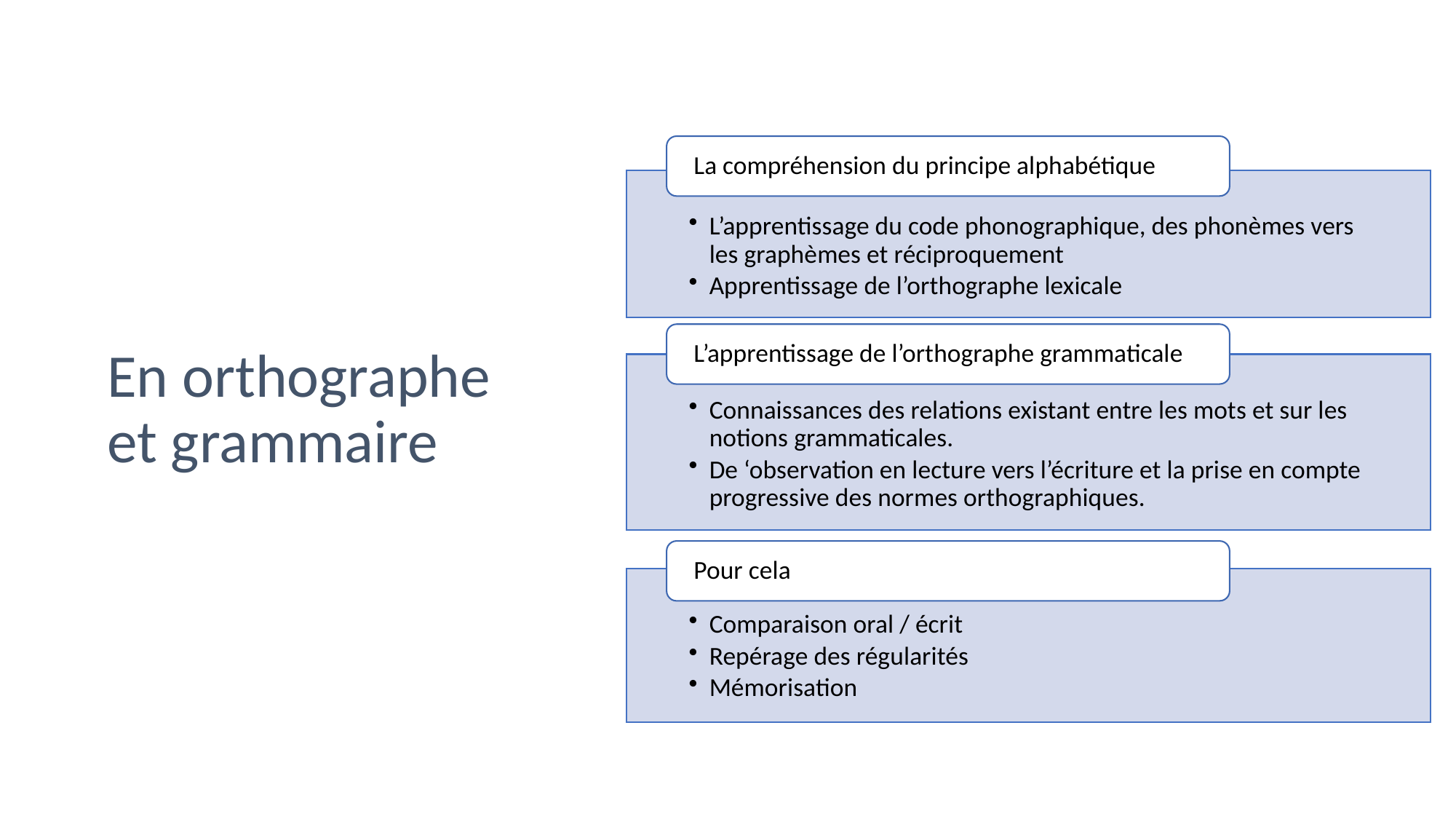

L’apprentissage du code phonographique, des phonèmes vers les graphèmes et réciproquement
Apprentissage de l’orthographe lexicale
La compréhension du principe alphabétique
Connaissances des relations existant entre les mots et sur les notions grammaticales.
De ‘observation en lecture vers l’écriture et la prise en compte progressive des normes orthographiques.
L’apprentissage de l’orthographe grammaticale
Comparaison oral / écrit
Repérage des régularités
Mémorisation
Pour cela
# En orthographe et grammaire